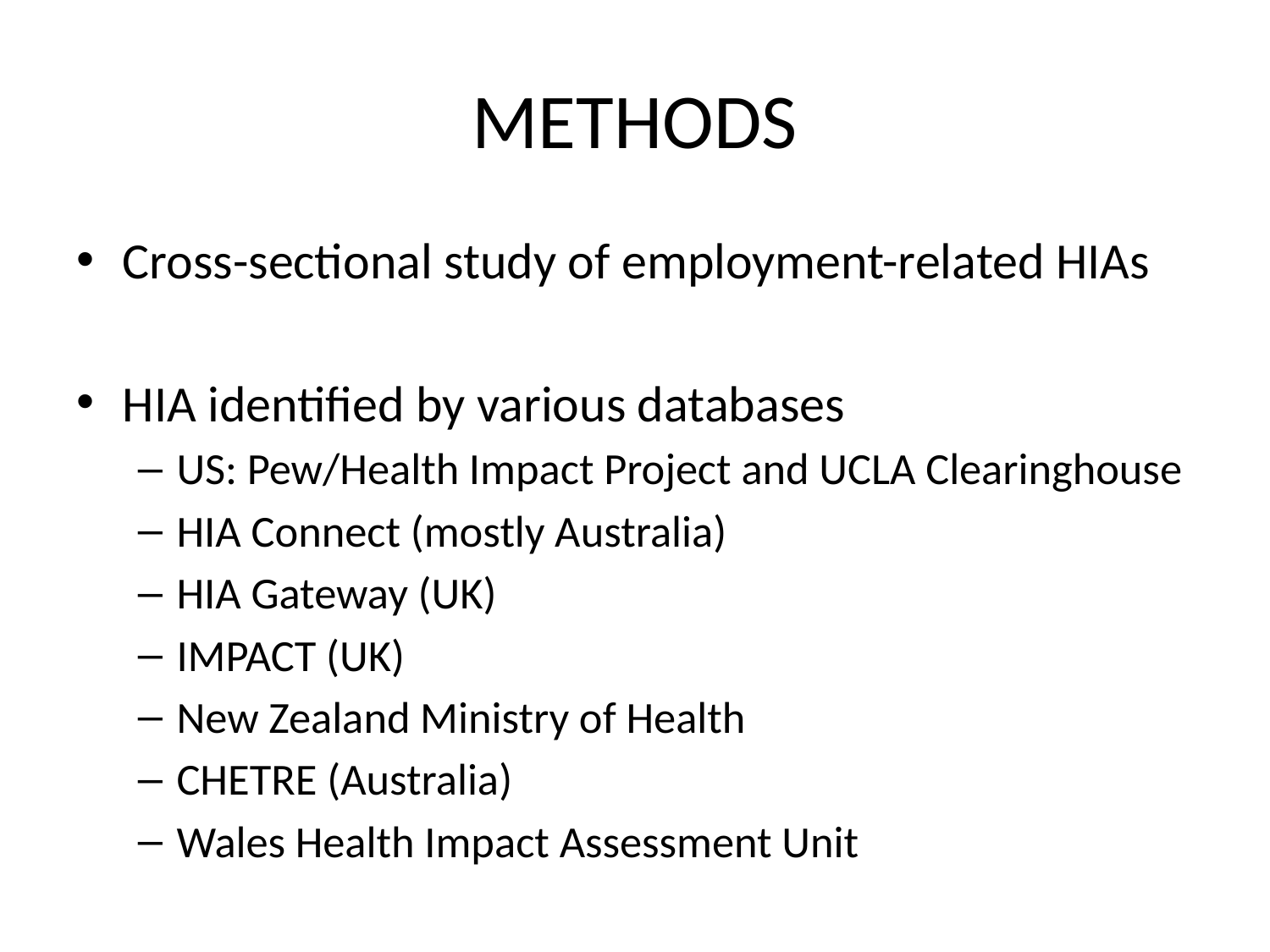

# METHODS
Cross-sectional study of employment-related HIAs

HIA identified by various databases
US: Pew/Health Impact Project and UCLA Clearinghouse
HIA Connect (mostly Australia)
HIA Gateway (UK)
IMPACT (UK)
New Zealand Ministry of Health
CHETRE (Australia)
Wales Health Impact Assessment Unit